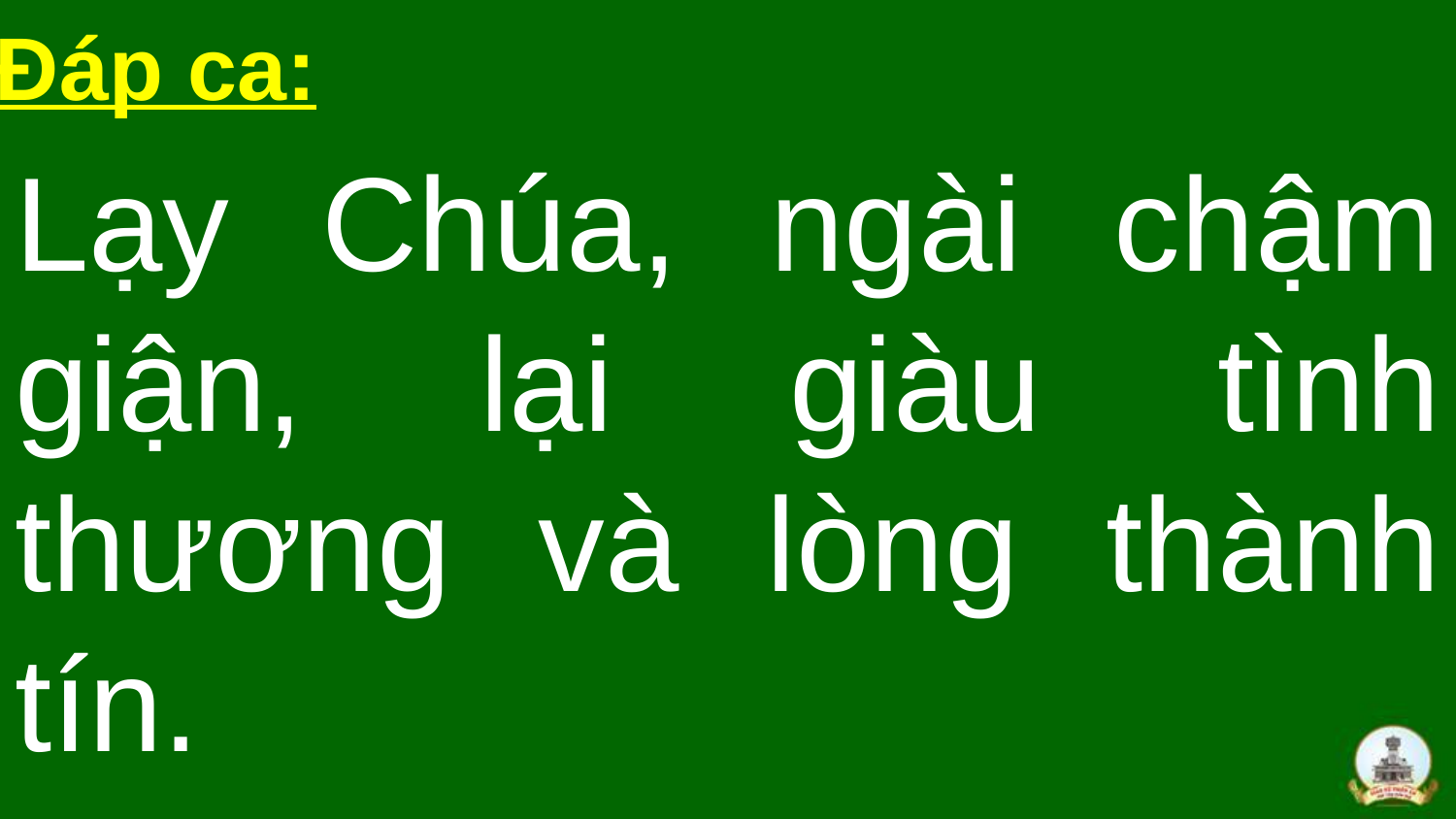

Đáp ca:
Lạy Chúa, ngài chậm giận, lại giàu tình thương và lòng thành tín.